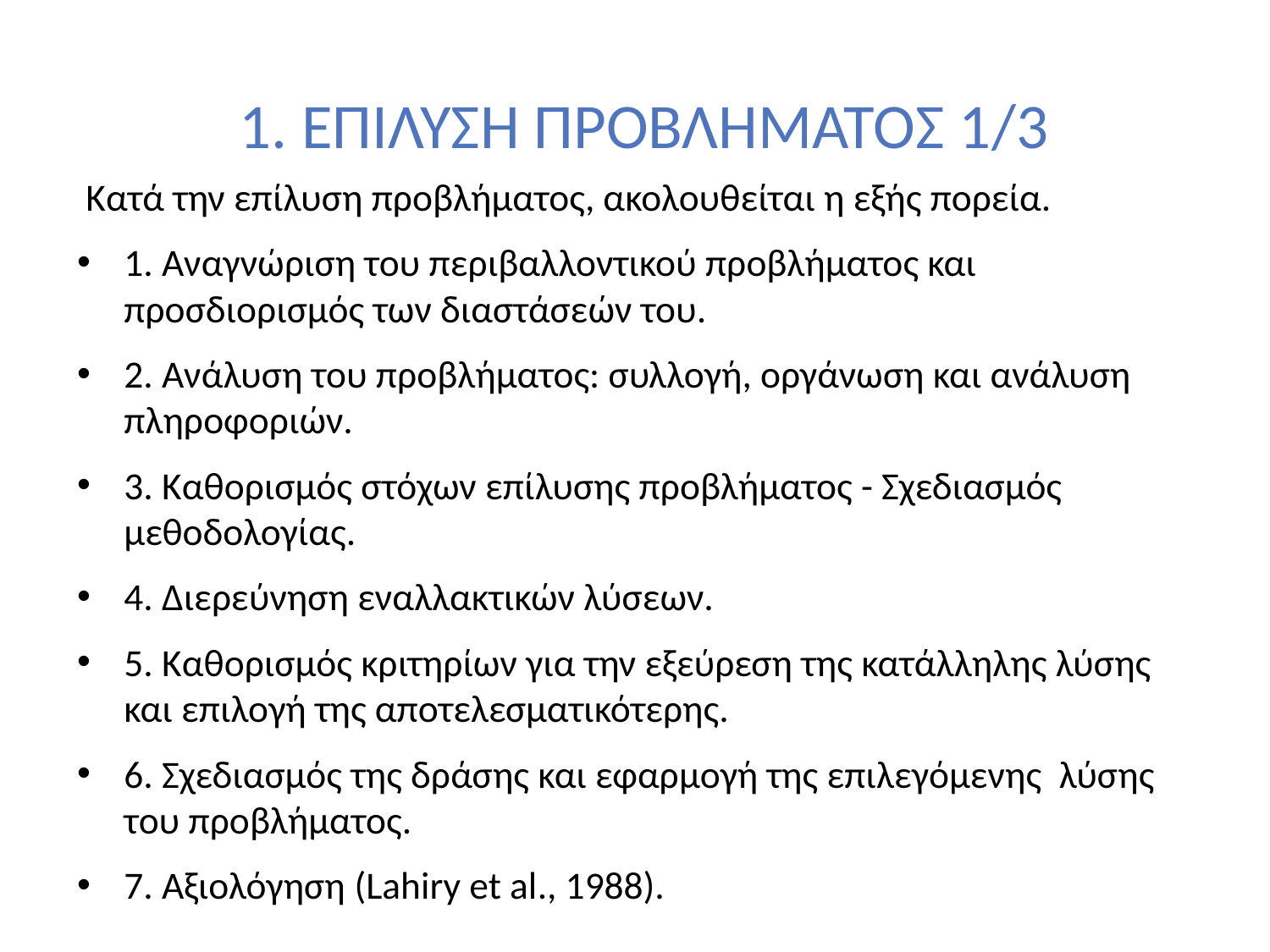

# 1. ΕΠΙΛΥΣΗ ΠΡΟΒΛΗΜΑΤΟΣ 1/3
 Κατά την επίλυση προβλήματος, ακολουθείται η εξής πορεία.
1. Αναγνώριση του περιβαλλοντικού προβλήματος και προσδιορισμός των διαστάσεών του.
2. Ανάλυση του προβλήματος: συλλογή, οργάνωση και ανάλυση πληροφοριών.
3. Καθορισμός στόχων επίλυσης προβλήματος - Σχεδιασμός μεθοδολογίας.
4. Διερεύνηση εναλλακτικών λύσεων.
5. Καθορισμός κριτηρίων για την εξεύρεση της κατάλληλης λύσης και επιλογή της αποτελεσματικότερης.
6. Σχεδιασμός της δράσης και εφαρμογή της επιλεγόμενης  λύσης του προβλήματος.
7. Αξιολόγηση (Lahiry et al., 1988).